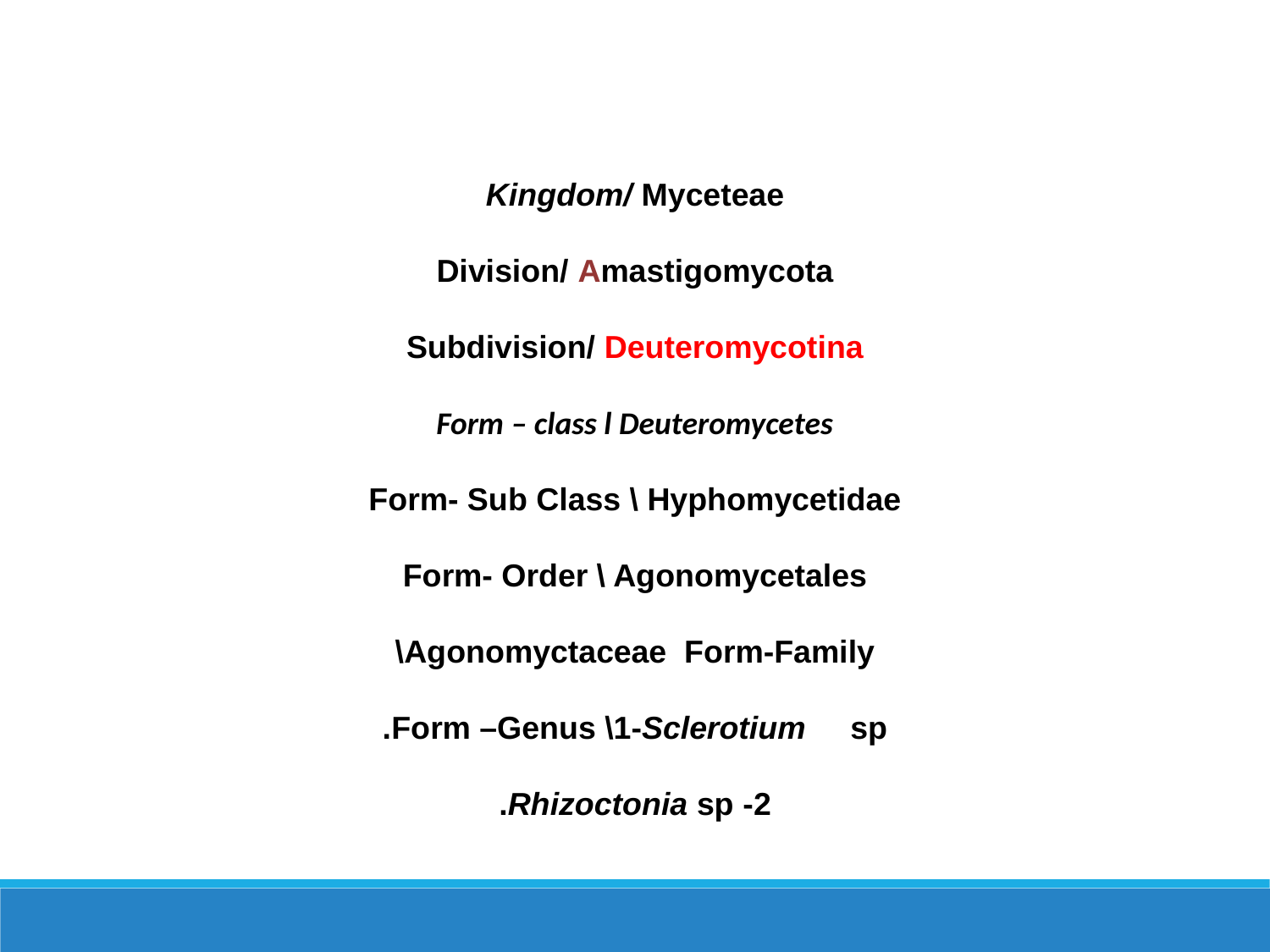

Kingdom/ Myceteae
Division/ Amastigomycota
Subdivision/ Deuteromycotina
Form – class l Deuteromycetes
Form- Sub Class \ Hyphomycetidae
Form- Order \ Agonomycetales
 Agonomyctaceae  Form-Family\
Form –Genus \1-Sclerotium     sp.
2- Rhizoctonia sp.